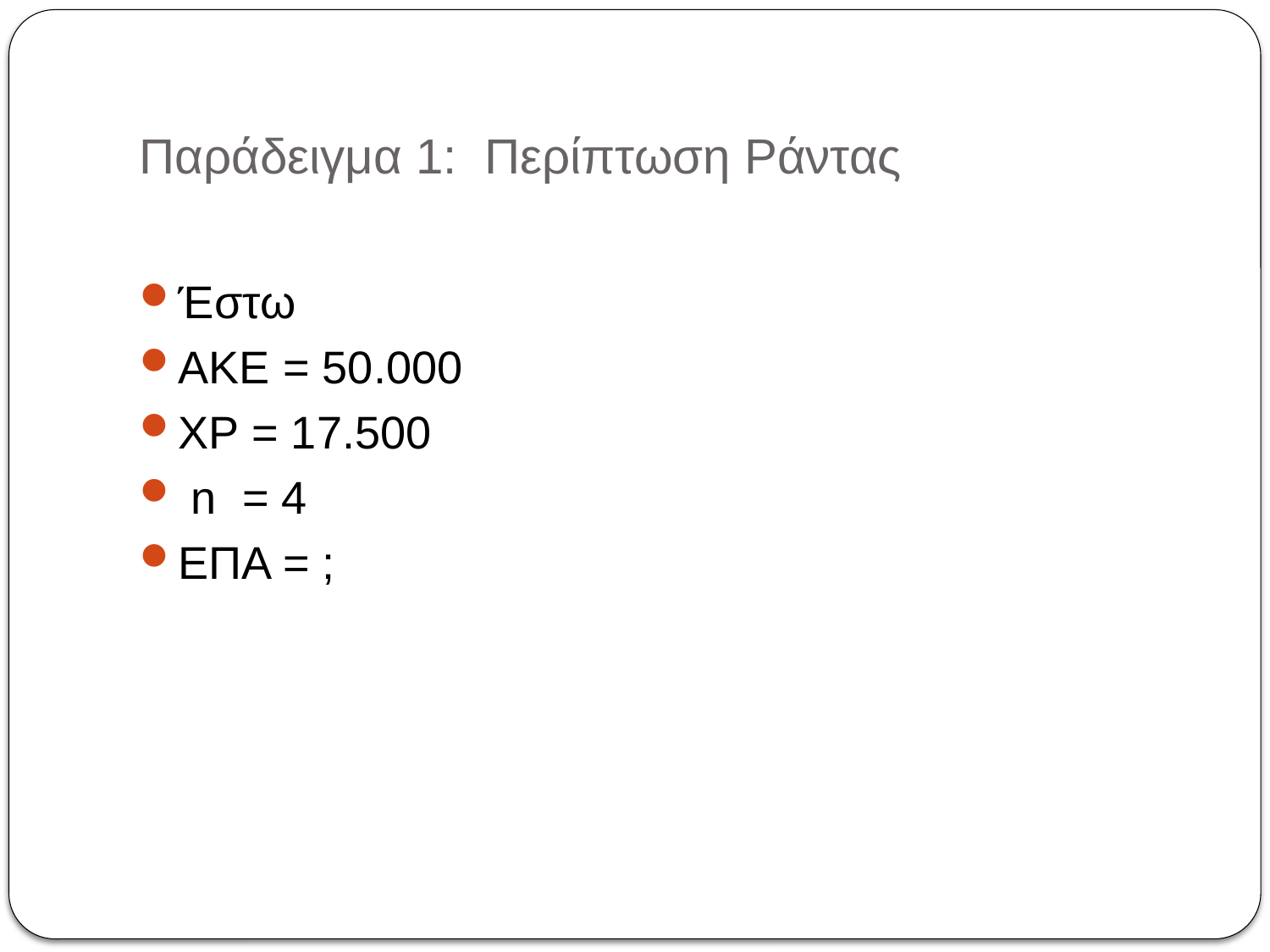

# Παράδειγμα 1:  Περίπτωση Ράντας

Έστω
ΑΚΕ = 50.000
ΧΡ = 17.500
 n  = 4
ΕΠΑ = ;